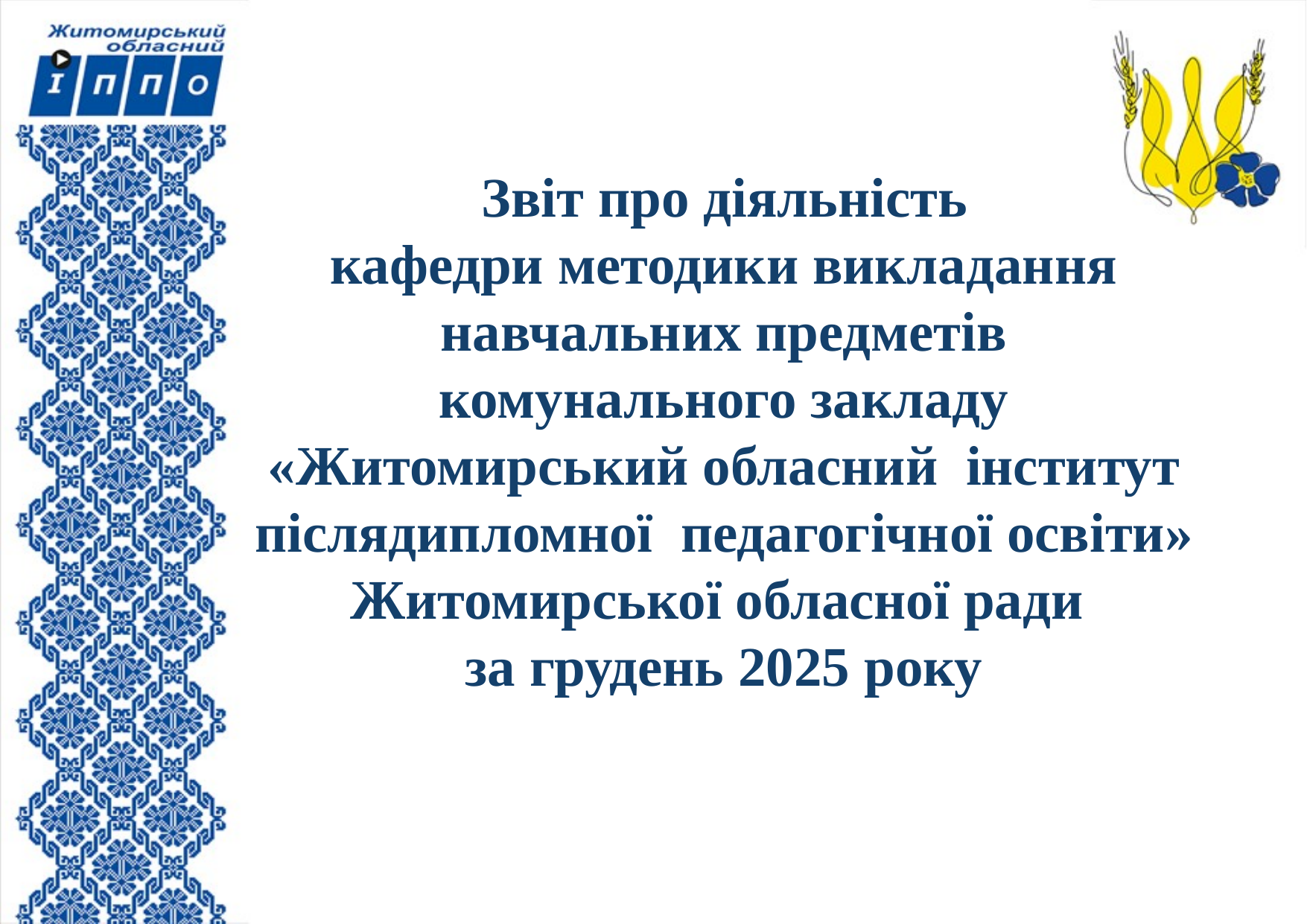

# Звіт про діяльність кафедри методики викладання навчальних предметів комунального закладу «Житомирський обласний  інститут післядипломної  педагогічної освіти» Житомирської обласної ради за грудень 2025 року